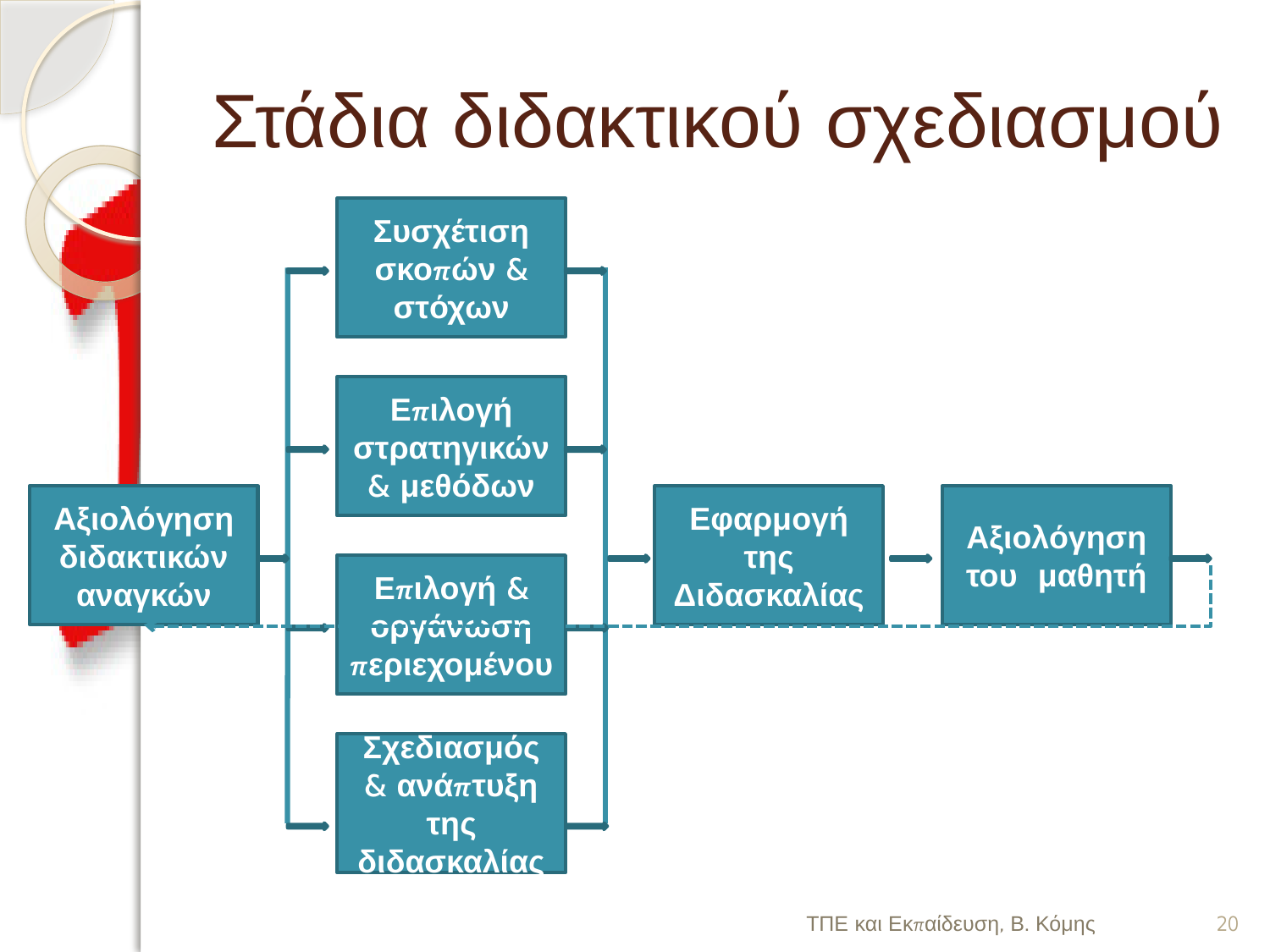

# Στάδια διδακτικού σχεδιασμού
Συσχέτιση σκοπών & στόχων

Επιλογή στρατηγικών & μεθόδων

Αξιολόγηση διδακτικών αναγκών
Εφαρμογή της Διδασκαλίας
Αξιολόγηση του  μαθητή

Επιλογή & οργάνωση περιεχομένου

Σχεδιασμός & ανάπτυξη της διδασκαλίας

ΤΠΕ και Εκπαίδευση, Β. Κόμης
20